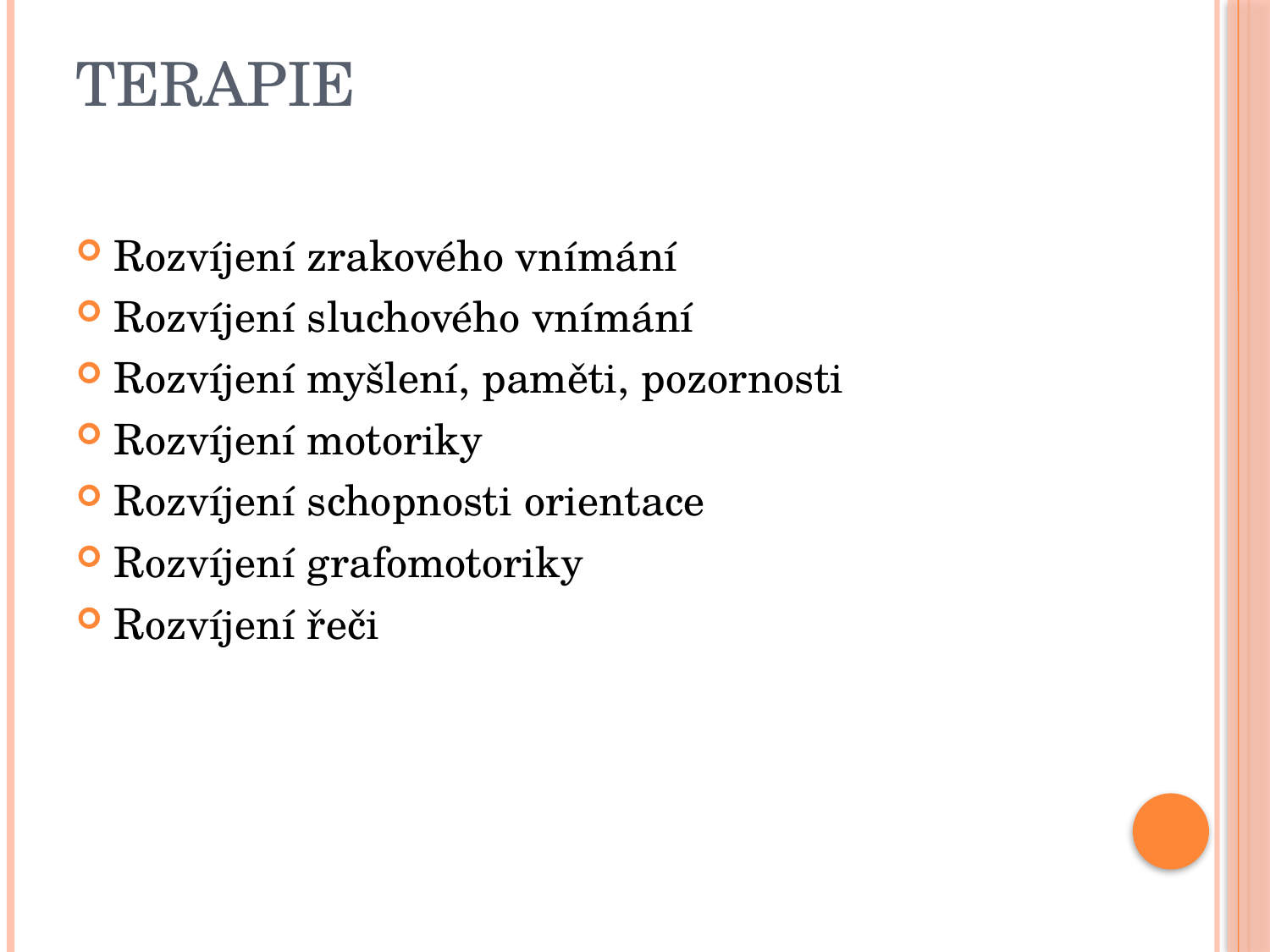

# Terapie
Rozvíjení zrakového vnímání
Rozvíjení sluchového vnímání
Rozvíjení myšlení, paměti, pozornosti
Rozvíjení motoriky
Rozvíjení schopnosti orientace
Rozvíjení grafomotoriky
Rozvíjení řeči